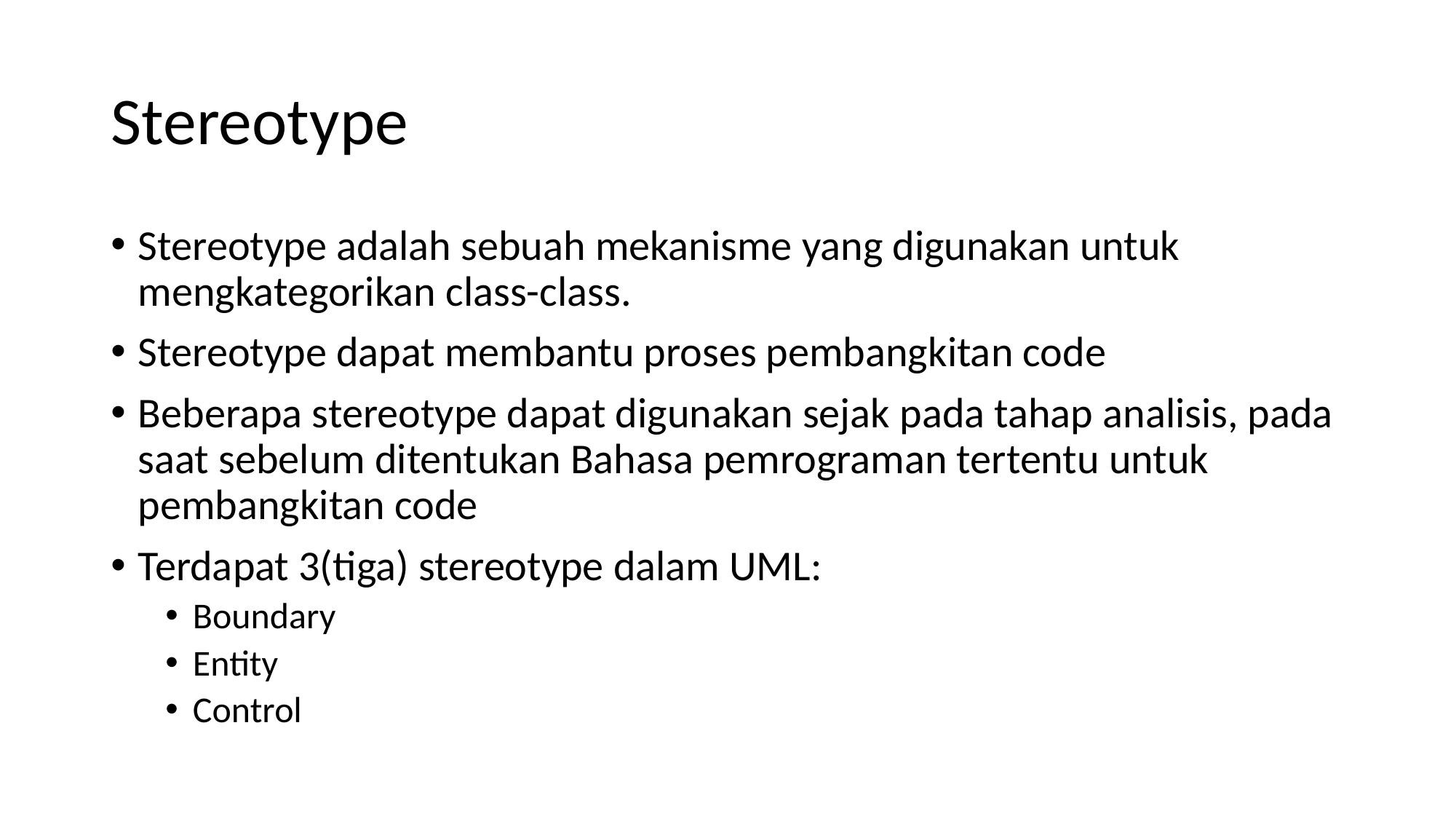

# Stereotype
Stereotype adalah sebuah mekanisme yang digunakan untuk mengkategorikan class-class.
Stereotype dapat membantu proses pembangkitan code
Beberapa stereotype dapat digunakan sejak pada tahap analisis, pada saat sebelum ditentukan Bahasa pemrograman tertentu untuk pembangkitan code
Terdapat 3(tiga) stereotype dalam UML:
Boundary
Entity
Control